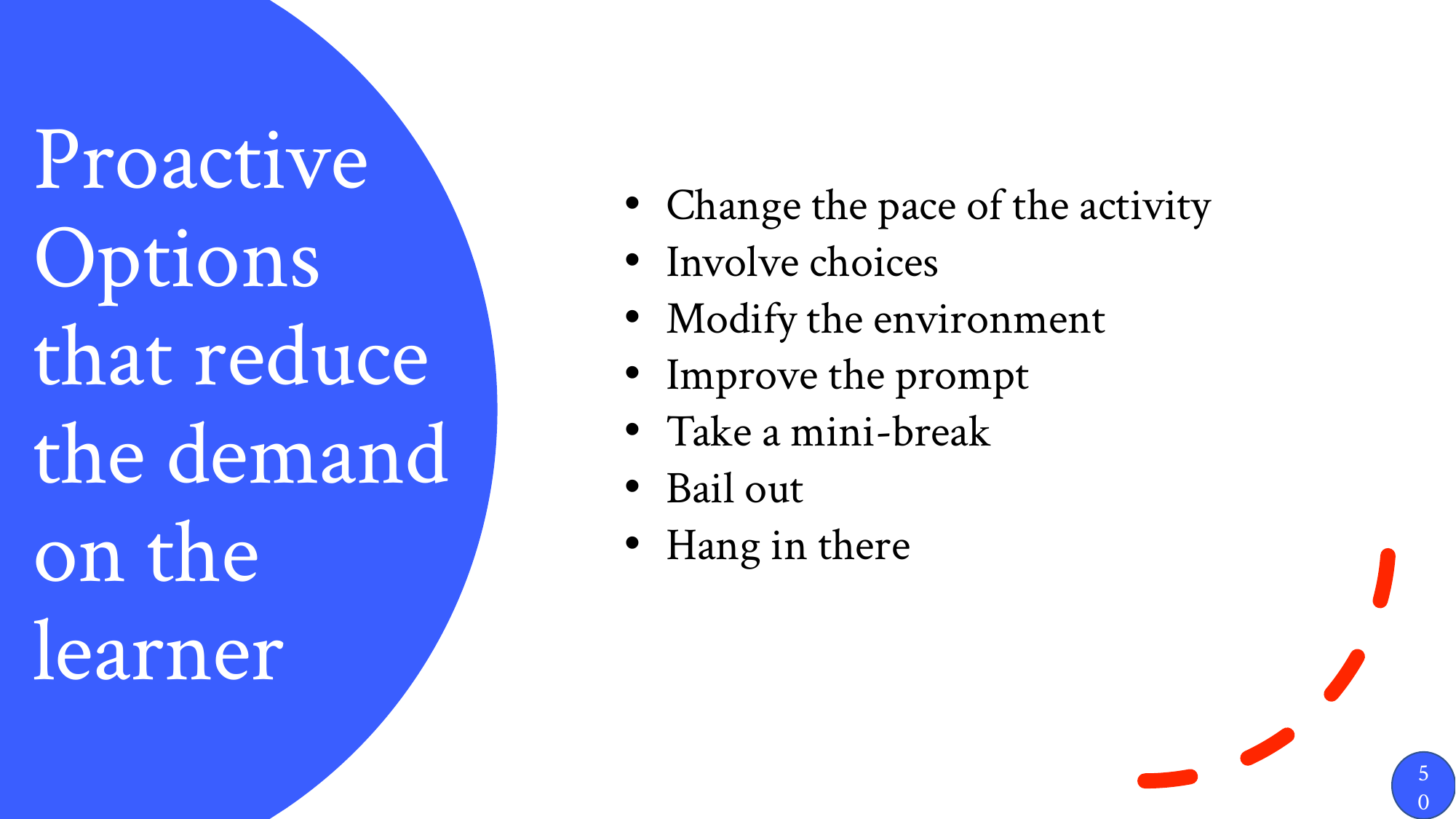

# Proactive Options that reduce the demand on the learner
Change the pace of the activity
Involve choices
Modify the environment
Improve the prompt
Take a mini-break
Bail out
Hang in there

50